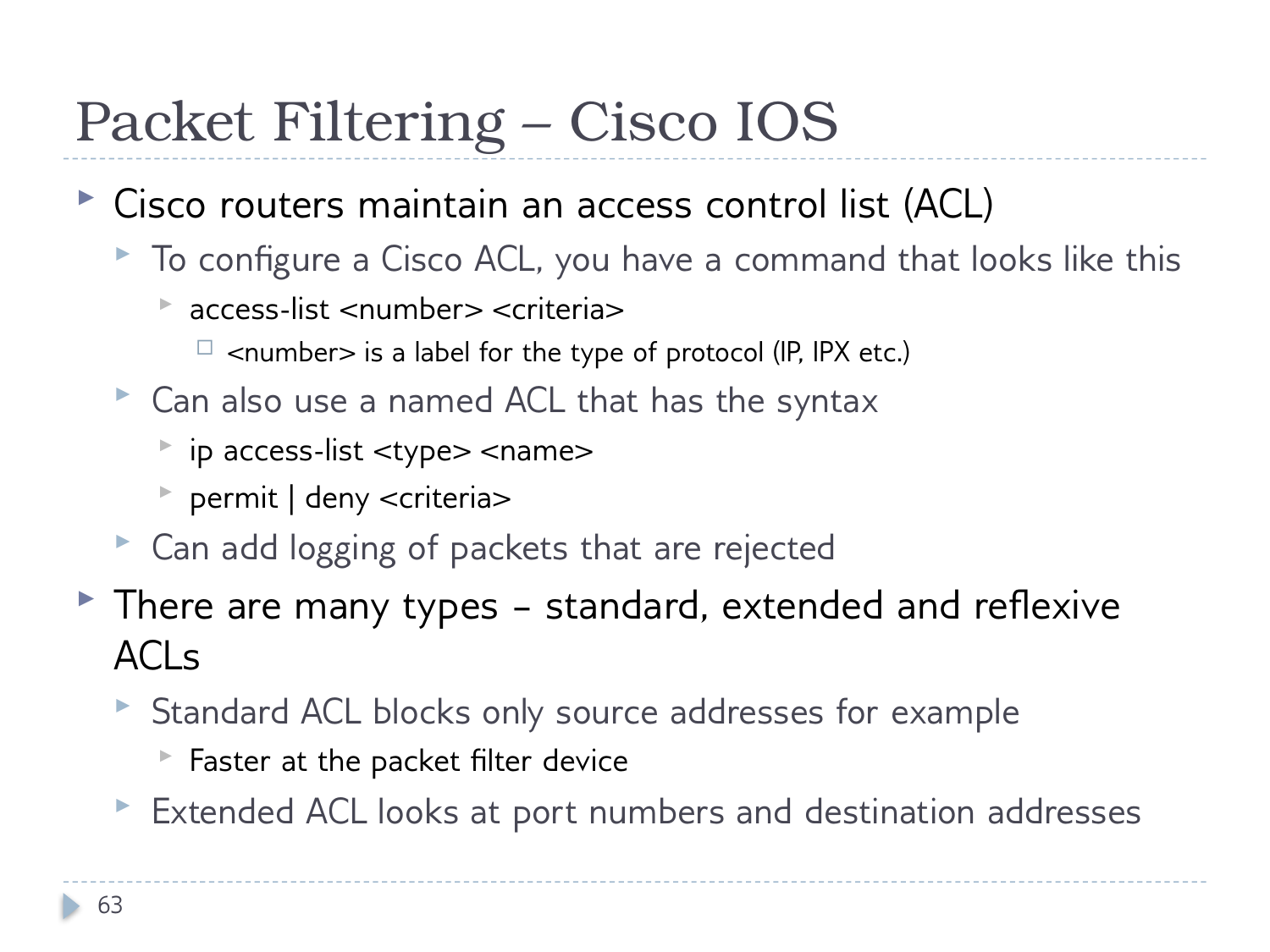

# Packet Filtering – Cisco IOS
Cisco routers maintain an access control list (ACL)
To configure a Cisco ACL, you have a command that looks like this
access-list <number> <criteria>
<number> is a label for the type of protocol (IP, IPX etc.)
Can also use a named ACL that has the syntax
ip access-list <type> <name>
permit | deny <criteria>
Can add logging of packets that are rejected
There are many types – standard, extended and reflexive ACLs
Standard ACL blocks only source addresses for example
Faster at the packet filter device
Extended ACL looks at port numbers and destination addresses
63